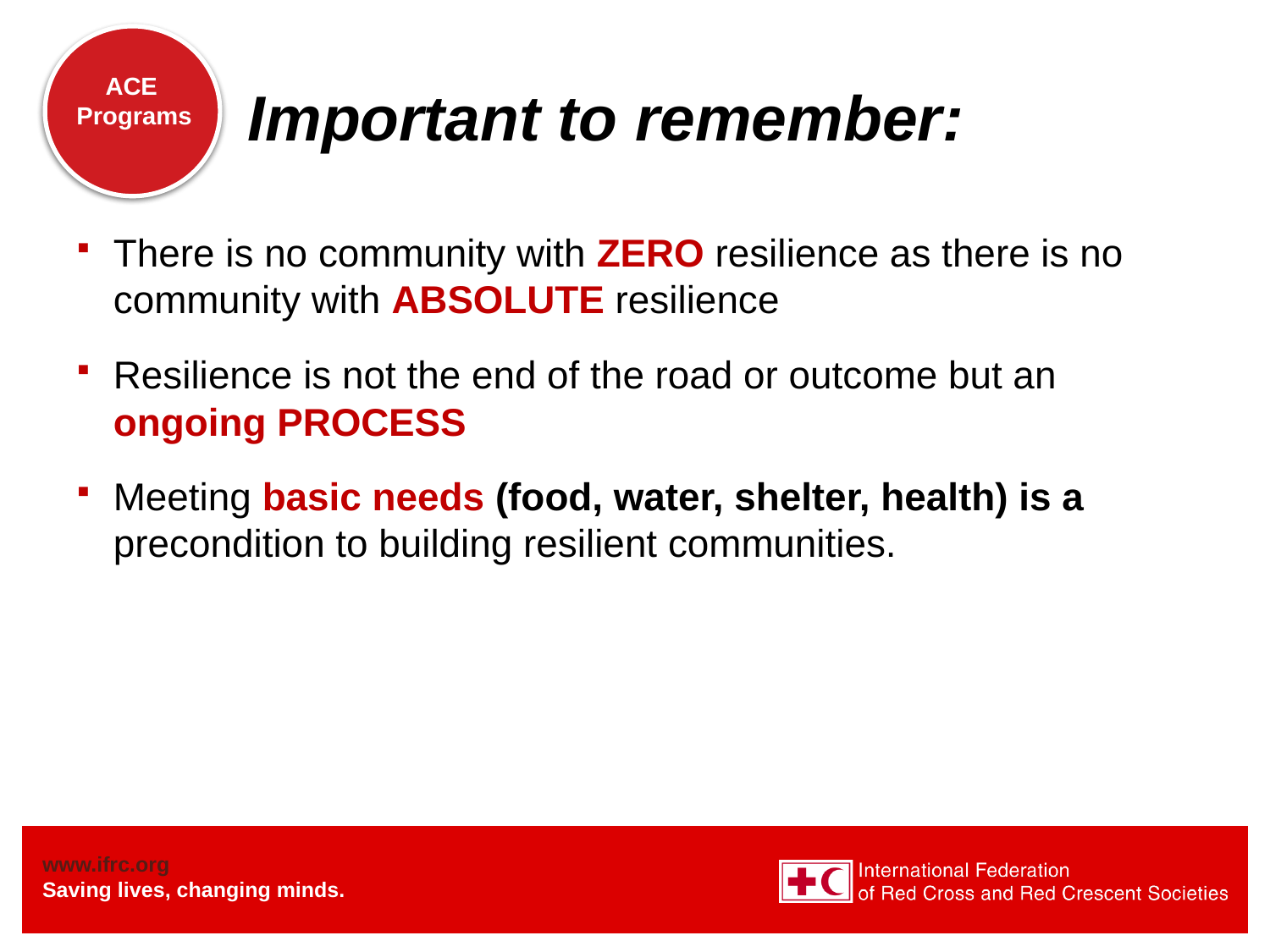

# Important to remember:
There is no community with ZERO resilience as there is no community with ABSOLUTE resilience
Resilience is not the end of the road or outcome but an ongoing PROCESS
Meeting basic needs (food, water, shelter, health) is a precondition to building resilient communities.